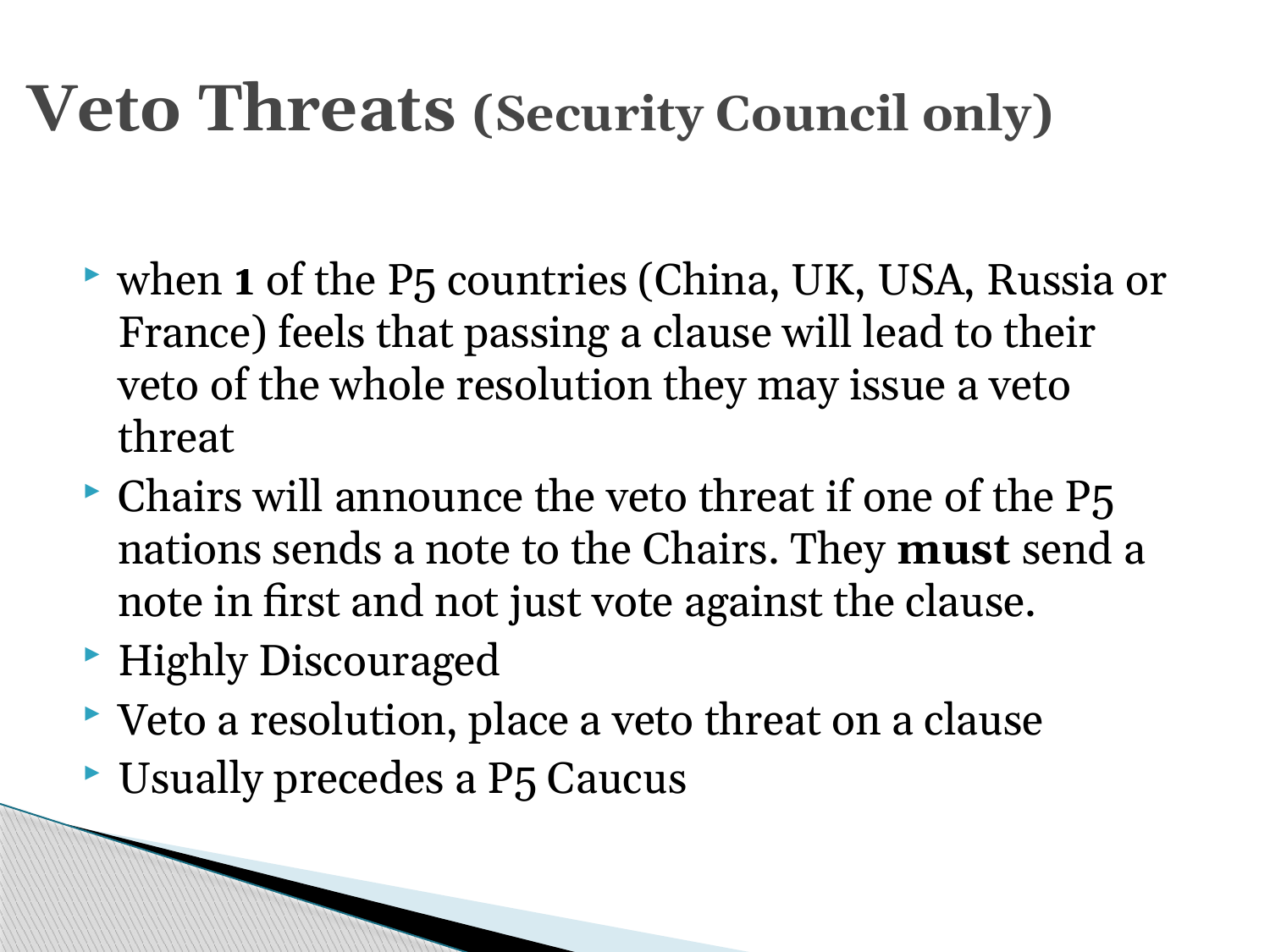

# Veto Threats (Security Council only)

when 1 of the P5 countries (China, UK, USA, Russia or France) feels that passing a clause will lead to their veto of the whole resolution they may issue a veto threat
Chairs will announce the veto threat if one of the P5 nations sends a note to the Chairs. They must send a note in first and not just vote against the clause.
Highly Discouraged
Veto a resolution, place a veto threat on a clause
Usually precedes a P5 Caucus